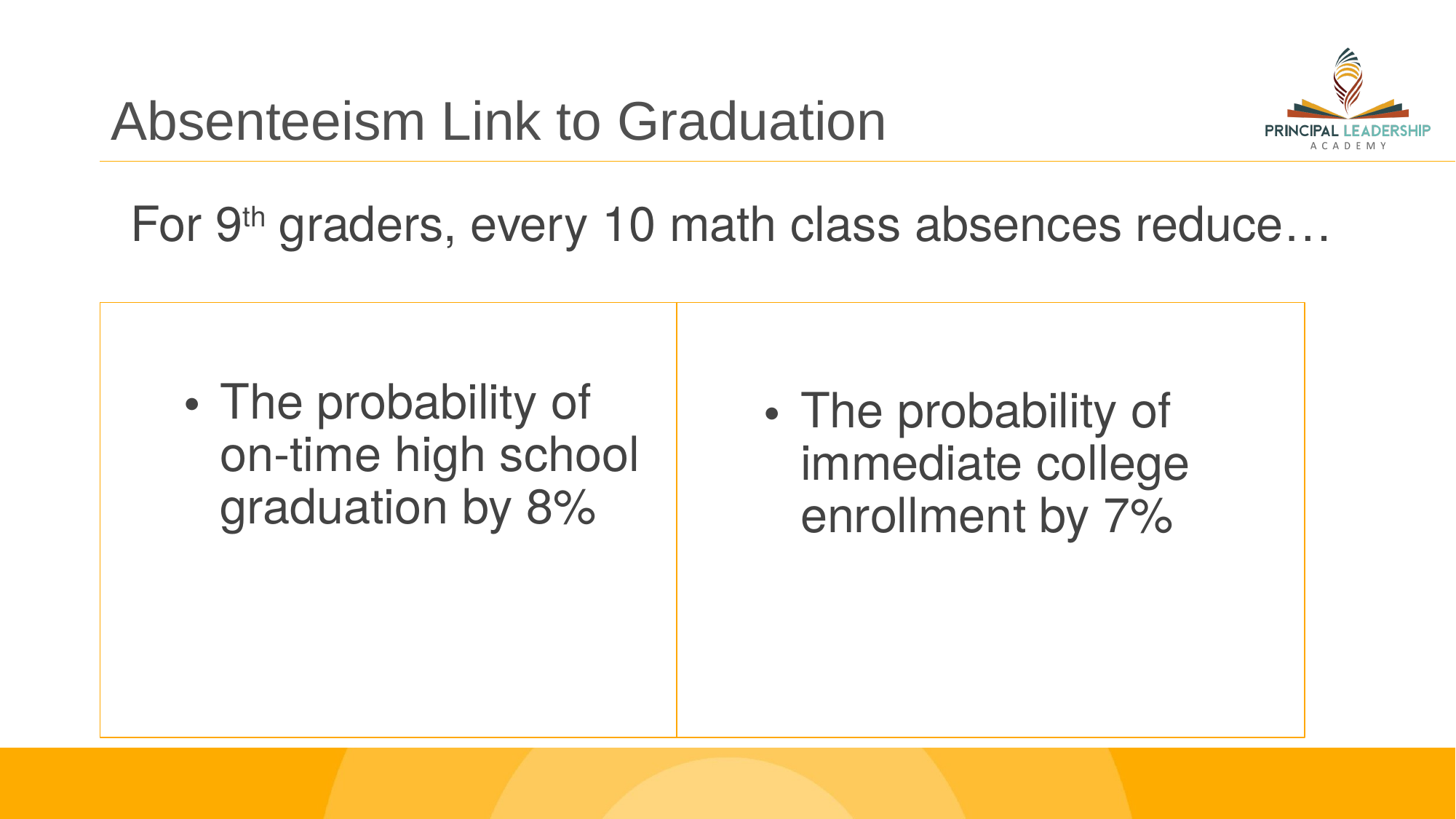

# Absenteeism Link to Graduation
For 9th graders, every 10 math class absences reduce…

The probability of on-time high school graduation by 8%

The probability of immediate college enrollment by 7%